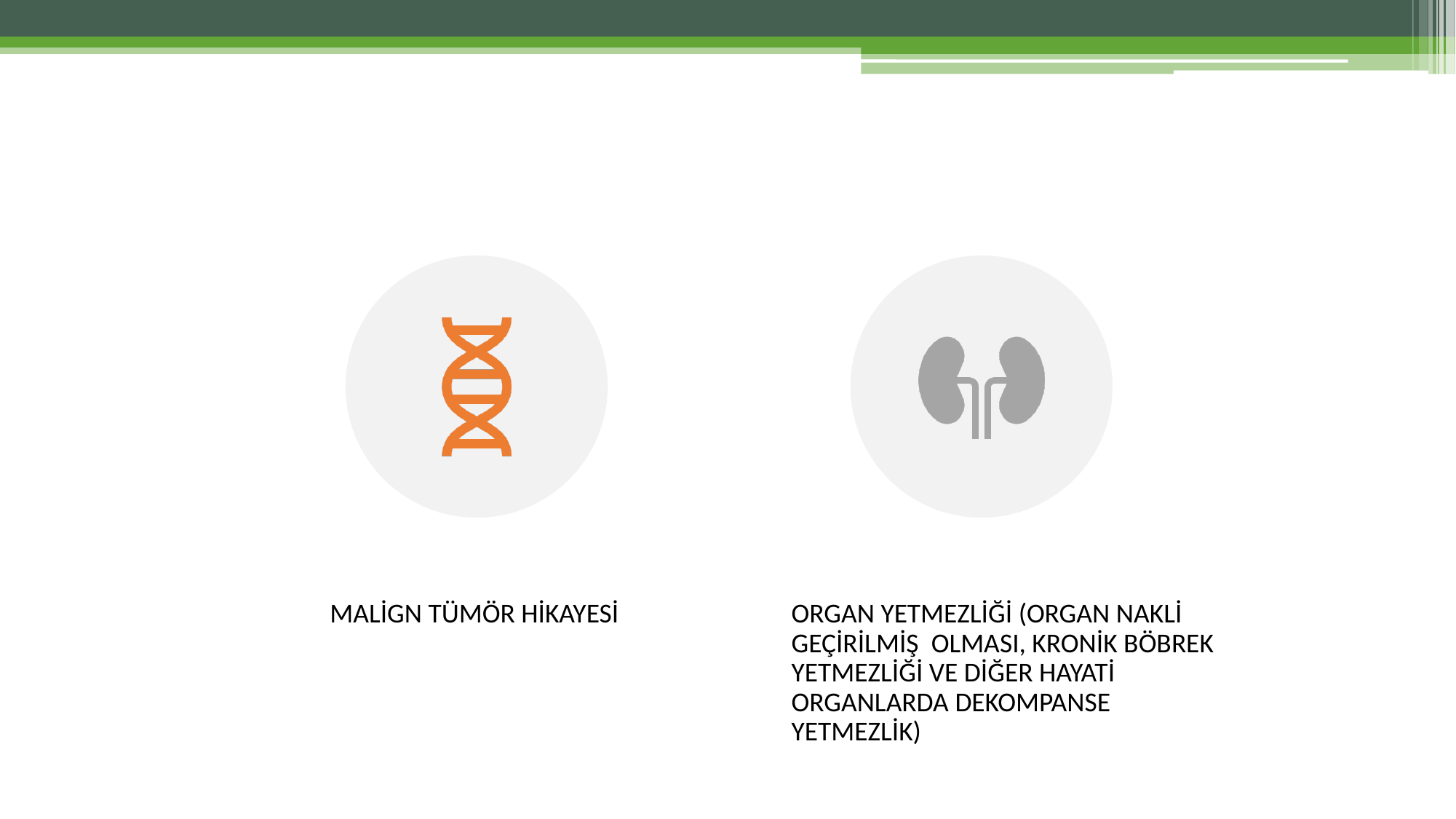

#
Malign tümör hikayesi
Organ yetmezliği (organ nakli geçirilmiş  olması, kronik böbrek yetmezliği ve diğer hayati organlarda dekompanse yetmezlik)